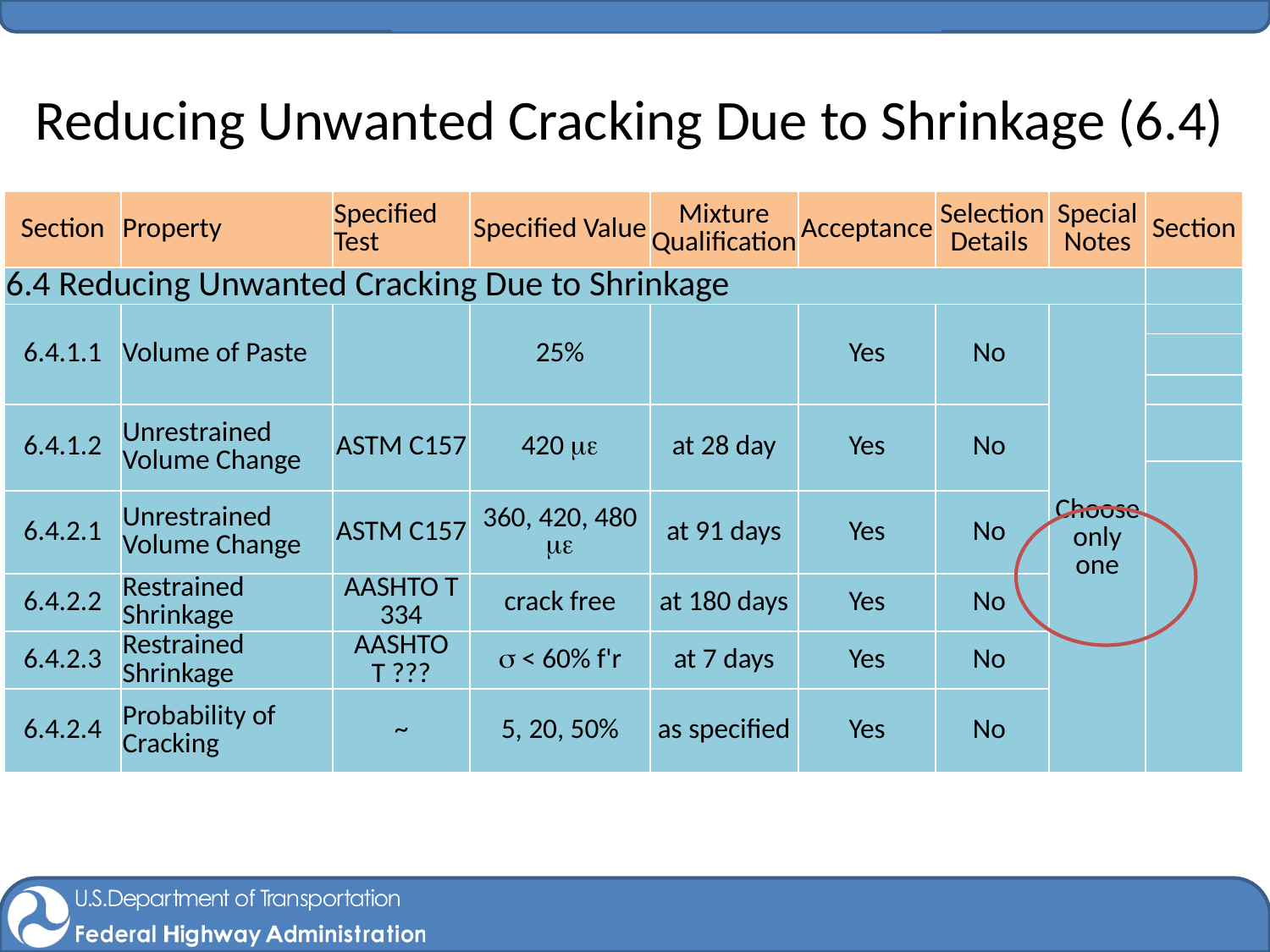

# Reducing Unwanted Cracking Due to Shrinkage (6.4)
| Section | Property | Specified Test | Specified Value | Mixture Qualification | Acceptance | Selection Details | Special Notes | Section |
| --- | --- | --- | --- | --- | --- | --- | --- | --- |
| 6.4 Reducing Unwanted Cracking Due to Shrinkage |  |  |  |  |  |  |  |  |
| 6.4.1.1 | Volume of Paste |  | 25% |  | Yes | No | Choose only one |  |
|  |  |  |  |  |  |  |  |  |
|  |  |  |  |  |  |  |  |  |
| 6.4.1.2 | Unrestrained Volume Change | ASTM C157 | 420 με | at 28 day | Yes | No |  |  |
|  |  |  |  |  |  |  |  |  |
|  |  |  |  |  |  |  |  |  |
| 6.4.2.1 | Unrestrained Volume Change | ASTM C157 | 360, 420, 480 με | at 91 days | Yes | No |  |  |
| 6.4.2.2 | Restrained Shrinkage | AASHTO T 334 | crack free | at 180 days | Yes | No |  |  |
| 6.4.2.3 | Restrained Shrinkage | AASHTO T ??? | σ < 60% f'r | at 7 days | Yes | No |  |  |
| 6.4.2.4 | Probability of Cracking | ~ | 5, 20, 50% | as specified | Yes | No |  |  |